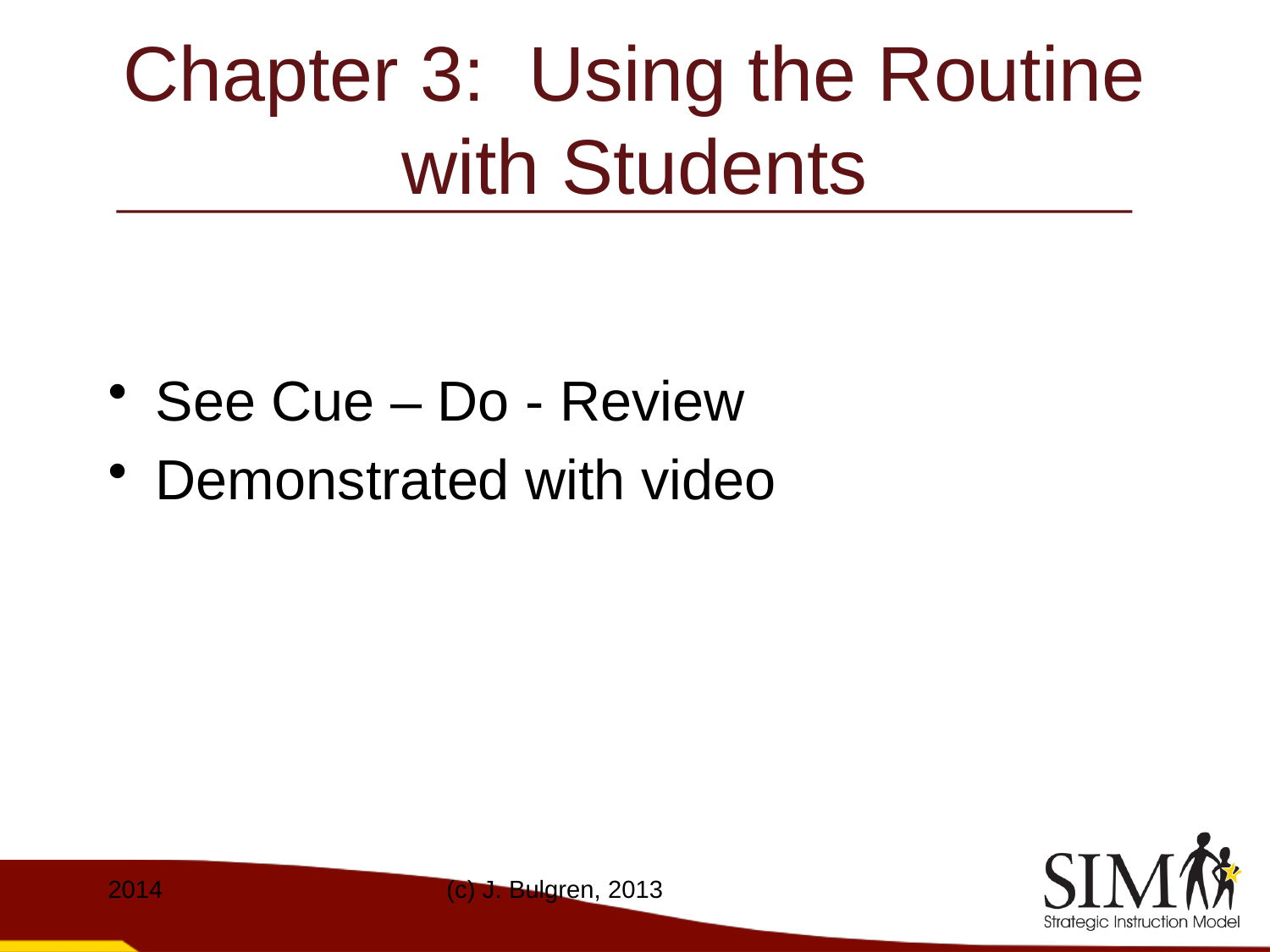

# Chapter 3:  Using the Routine with Students

See Cue – Do - Review
Demonstrated with video
2014
(c) J. Bulgren, 2013